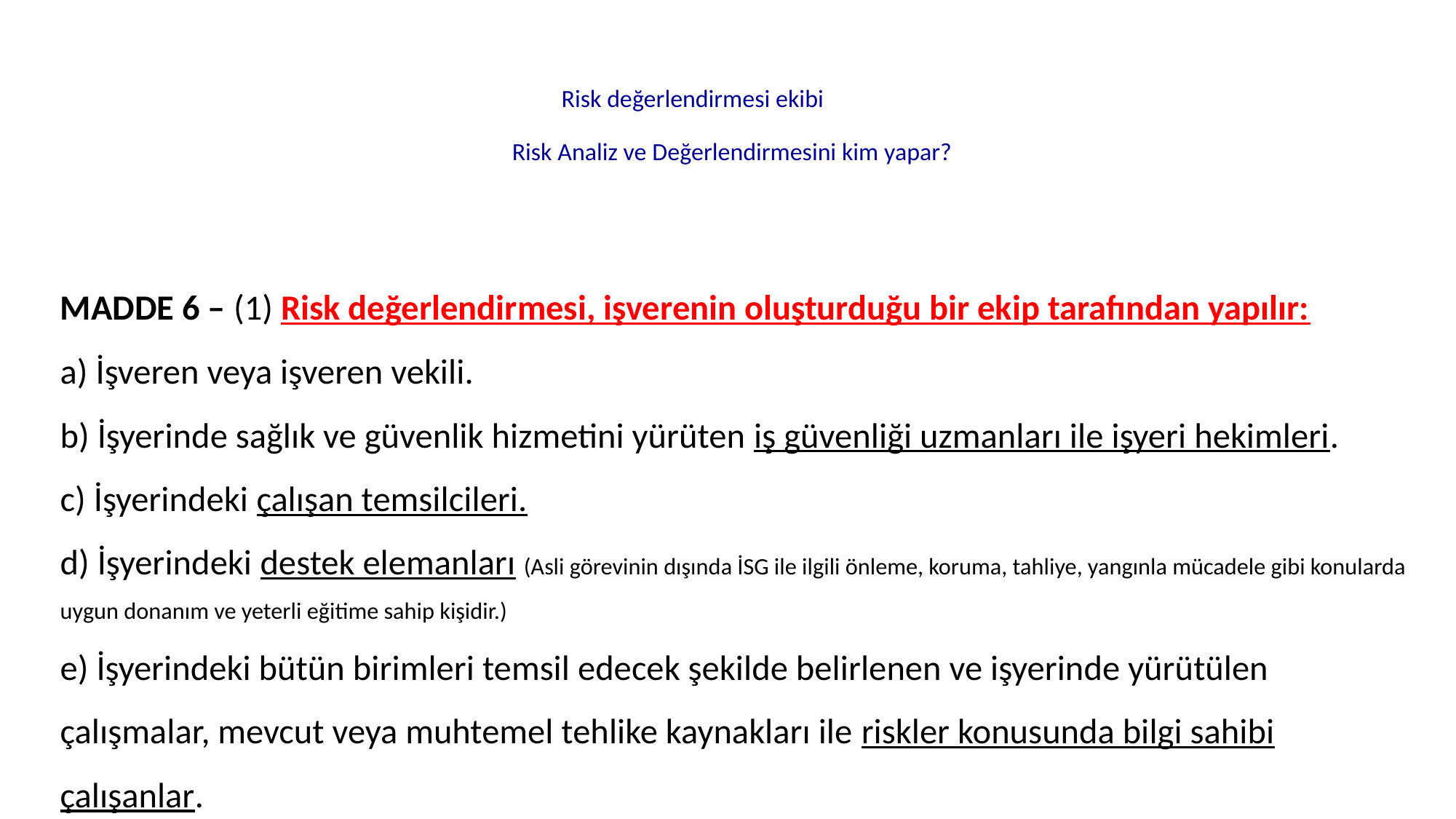

# Risk değerlendirmesi ekibi Risk Analiz ve Değerlendirmesini kim yapar?
MADDE 6 – (1) Risk değerlendirmesi, işverenin oluşturduğu bir ekip tarafından yapılır:
a) İşveren veya işveren vekili.
b) İşyerinde sağlık ve güvenlik hizmetini yürüten iş güvenliği uzmanları ile işyeri hekimleri.
c) İşyerindeki çalışan temsilcileri.
d) İşyerindeki destek elemanları (Asli görevinin dışında İSG ile ilgili önleme, koruma, tahliye, yangınla mücadele gibi konularda uygun donanım ve yeterli eğitime sahip kişidir.)
e) İşyerindeki bütün birimleri temsil edecek şekilde belirlenen ve işyerinde yürütülen çalışmalar, mevcut veya muhtemel tehlike kaynakları ile riskler konusunda bilgi sahibi çalışanlar.